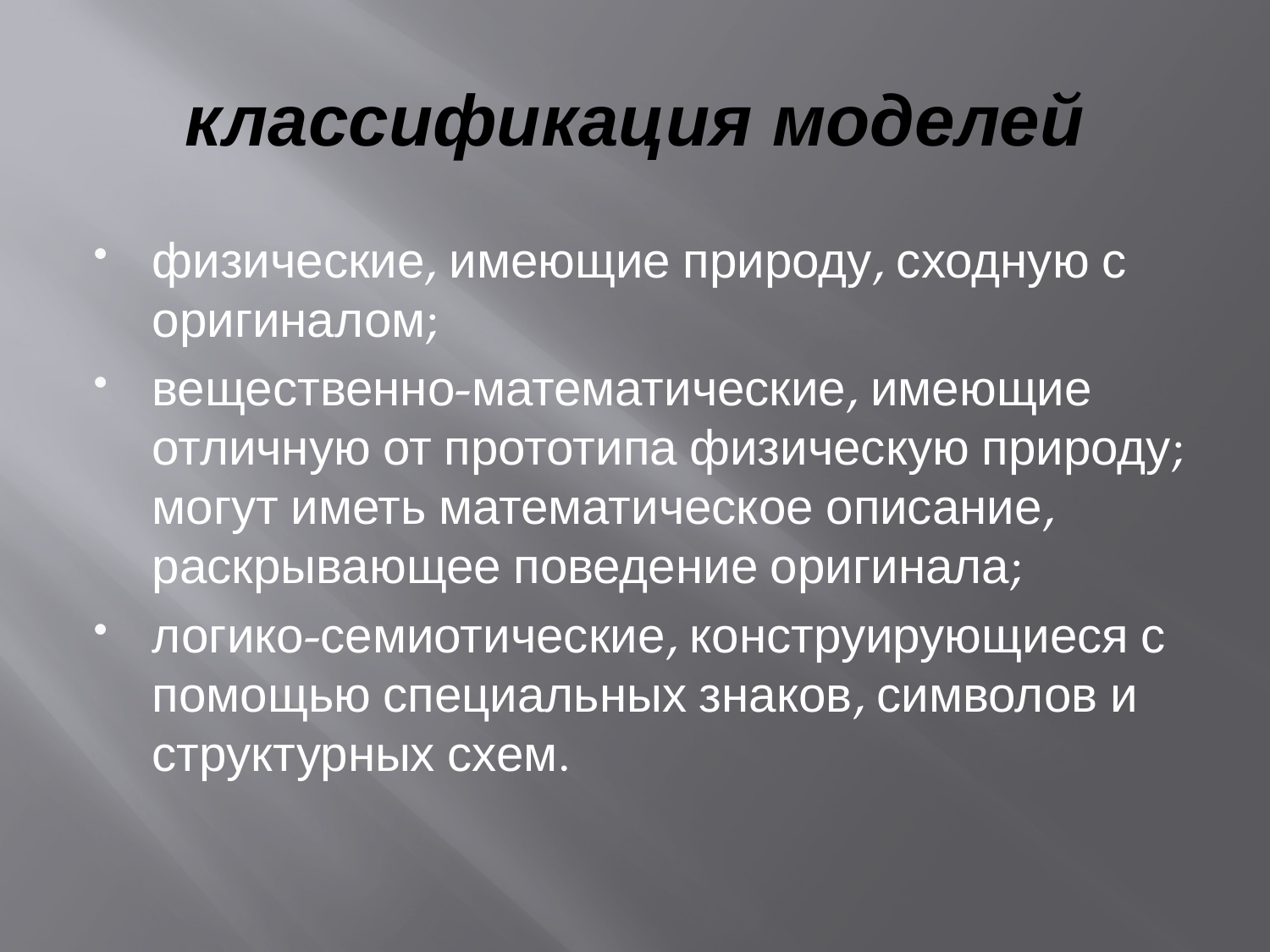

# классификация моделей
физические, имеющие природу, сходную с оригиналом;
вещественно-математические, имеющие отличную от прототипа физическую природу; могут иметь математическое описание, раскрывающее поведение оригинала;
логико-семиотические, конструирующиеся с помощью специальных знаков, символов и структурных схем.